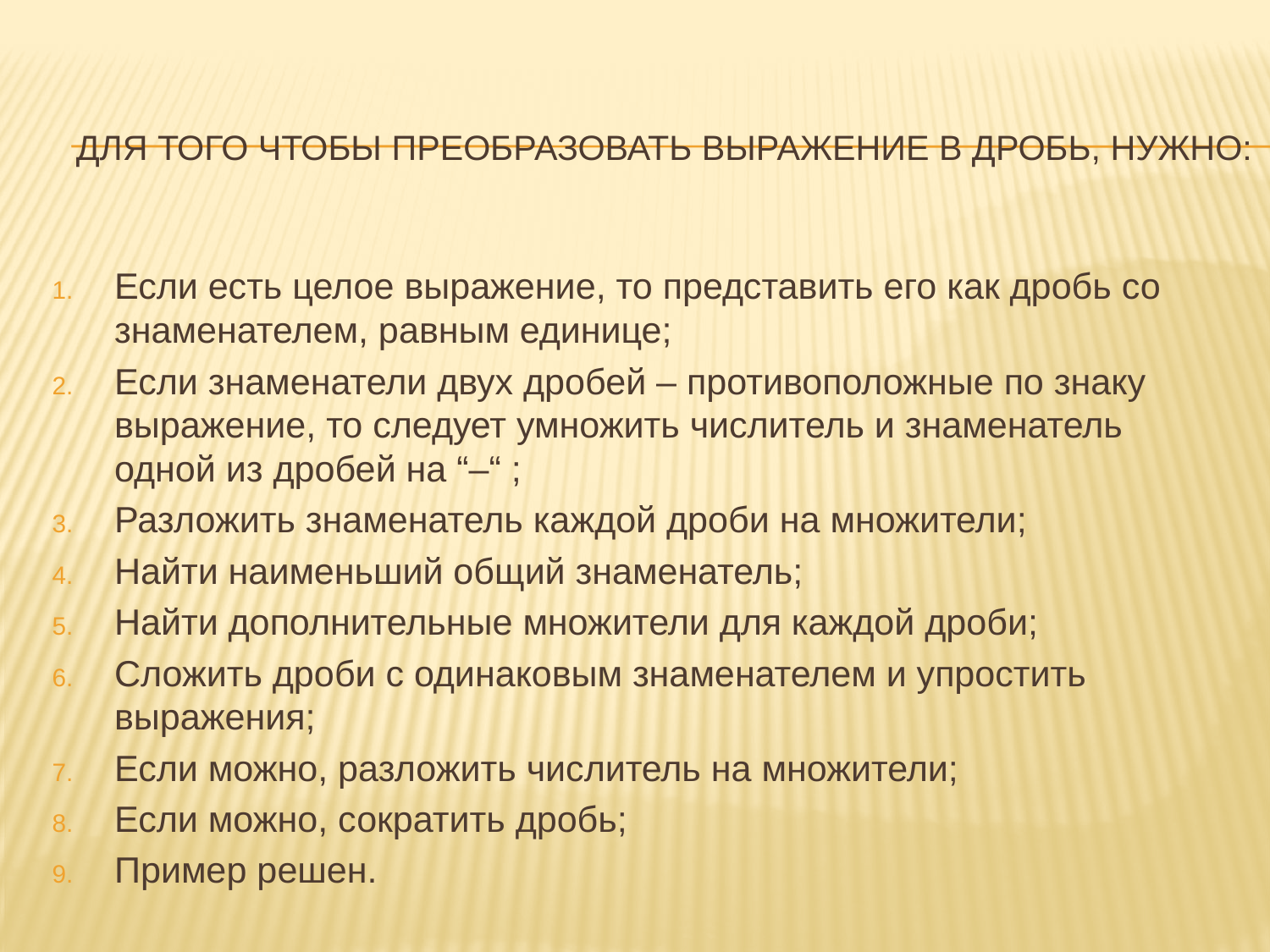

# Для того чтобы преобразовать выражение в дробь, нужно:

Если есть целое выражение, то представить его как дробь со знаменателем, равным единице;
Если знаменатели двух дробей – противоположные по знаку выражение, то следует умножить числитель и знаменатель одной из дробей на “–“ ;
Разложить знаменатель каждой дроби на множители;
Найти наименьший общий знаменатель;
Найти дополнительные множители для каждой дроби;
Сложить дроби с одинаковым знаменателем и упростить выражения;
Если можно, разложить числитель на множители;
Если можно, сократить дробь;
Пример решен.